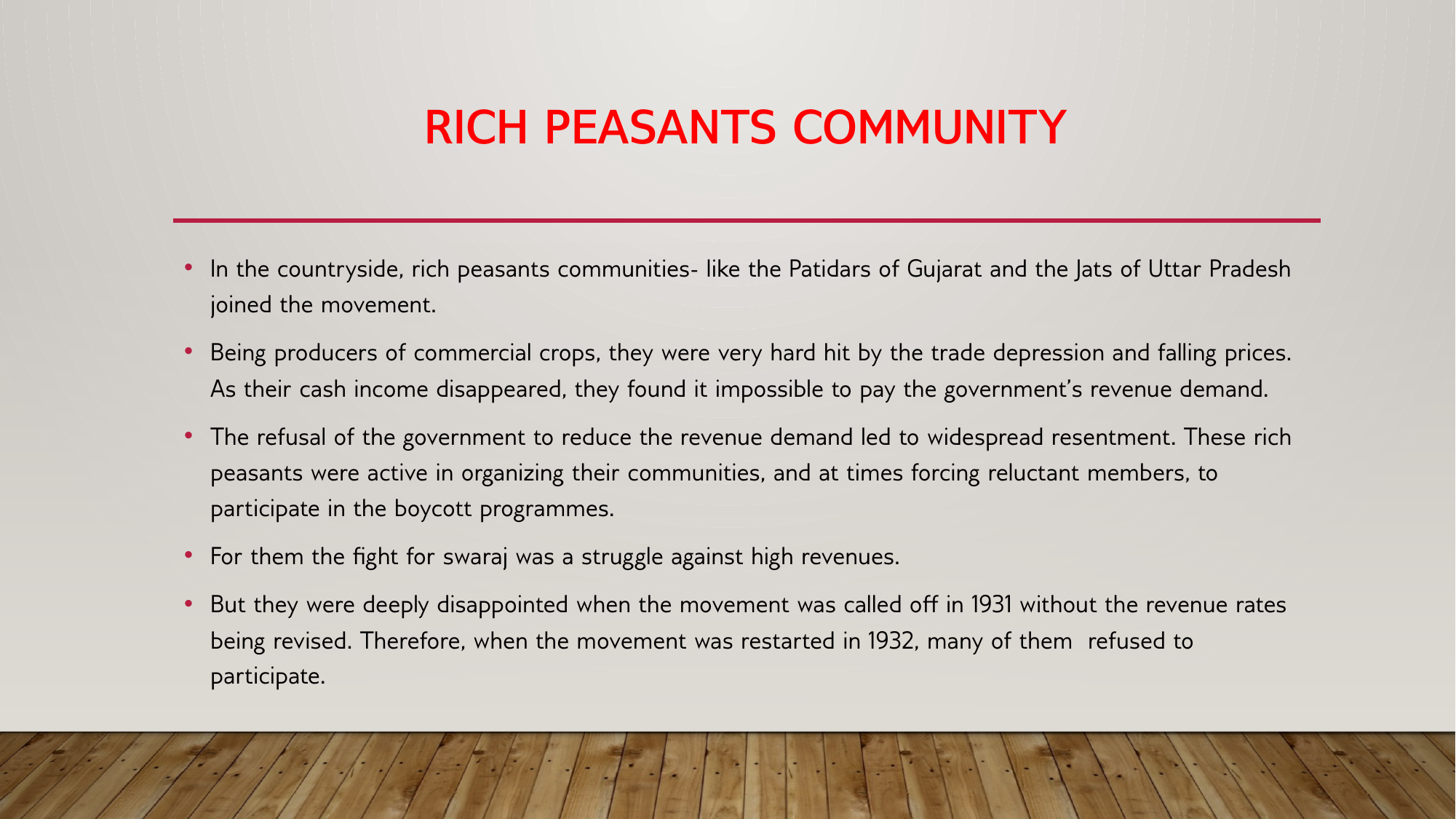

# Rich peasants community
In the countryside, rich peasants communities- like the Patidars of Gujarat and the Jats of Uttar Pradesh joined the movement.
Being producers of commercial crops, they were very hard hit by the trade depression and falling prices. As their cash income disappeared, they found it impossible to pay the government’s revenue demand.
The refusal of the government to reduce the revenue demand led to widespread resentment. These rich peasants were active in organizing their communities, and at times forcing reluctant members, to participate in the boycott programmes.
For them the fight for swaraj was a struggle against high revenues.
But they were deeply disappointed when the movement was called off in 1931 without the revenue rates being revised. Therefore, when the movement was restarted in 1932, many of them  refused to participate.